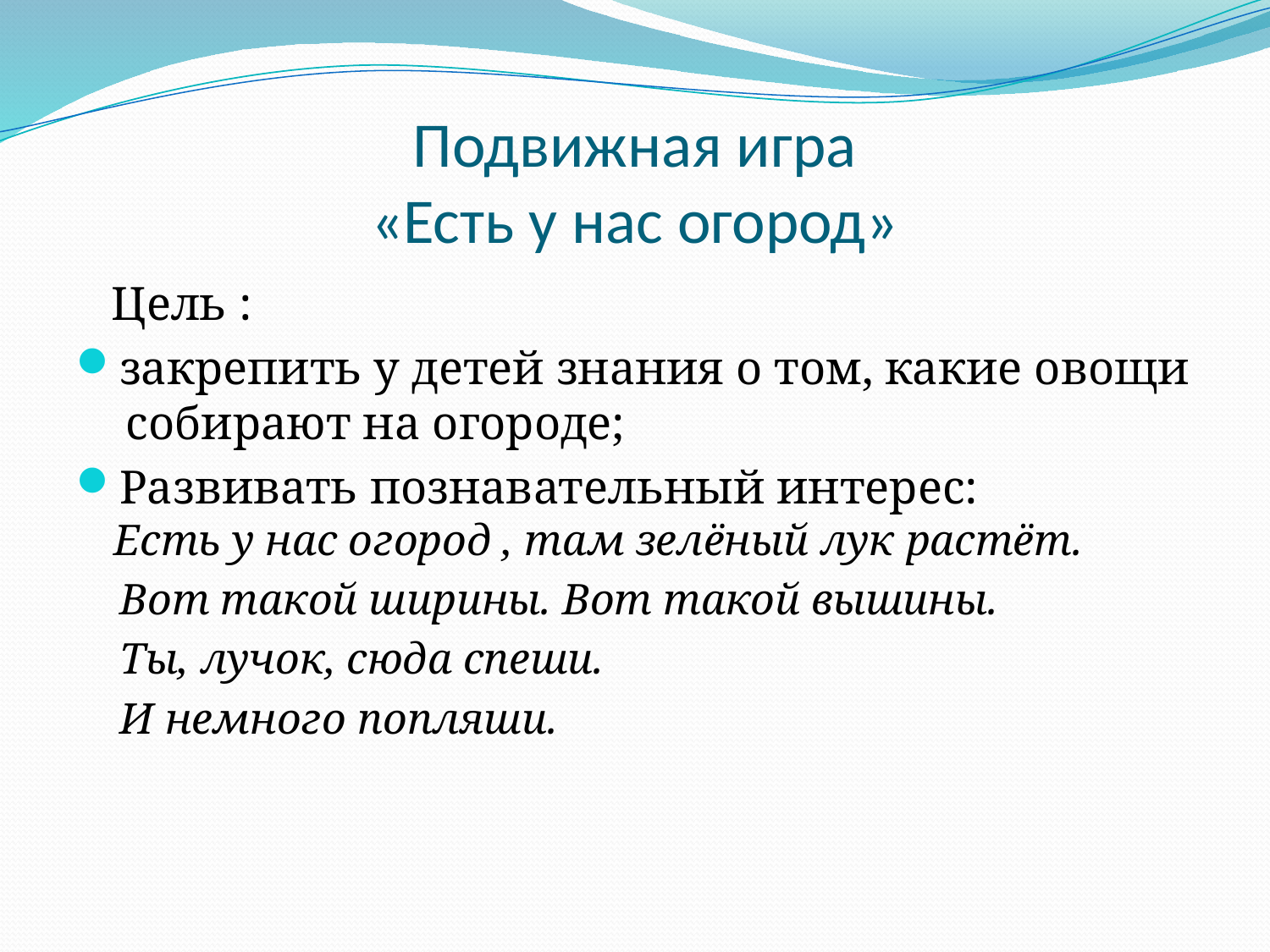

# Подвижная игра «Есть у нас огород»
   Цель :
закрепить у детей знания о том, какие овощи  собирают на огороде;
Развивать познавательный интерес:
Есть у нас огород , там зелёный лук растёт.
    Вот такой ширины. Вот такой вышины.
    Ты, лучок, сюда спеши.
    И немного попляши.